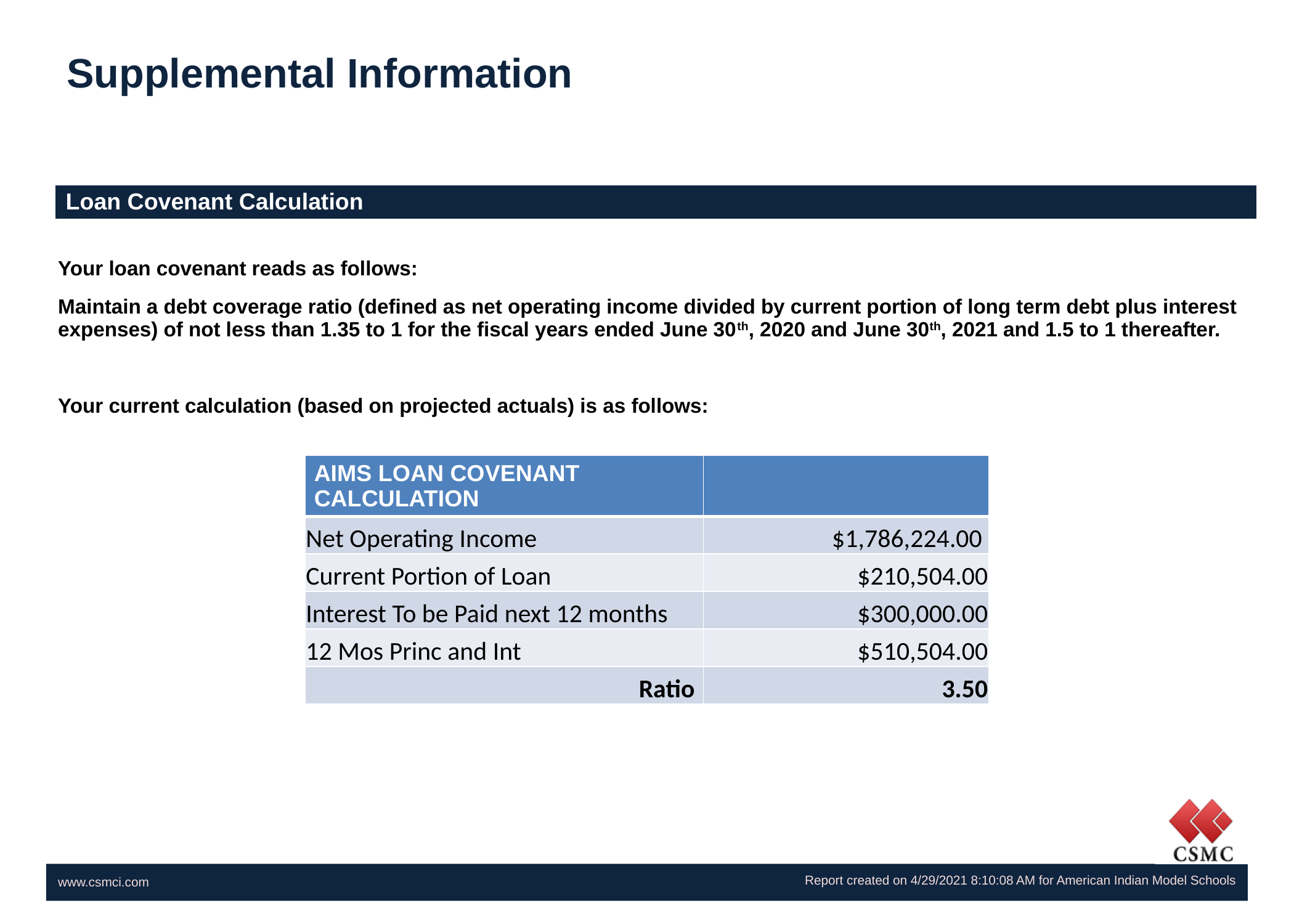

Supplemental Information

| Loan Covenant Calculation |
| --- |
| Your loan covenant reads as follows: Maintain a debt coverage ratio (defined as net operating income divided by current portion of long term debt plus interest expenses) of not less than 1.35 to 1 for the fiscal years ended June 30th, 2020 and June 30th, 2021 and 1.5 to 1 thereafter. Your current calculation (based on projected actuals) is as follows: |
|  |
|  |
|  |
| AIMS LOAN COVENANT CALCULATION |  |
| --- | --- |
| Net Operating Income | $1,786,224.00 |
| Current Portion of Loan | $210,504.00 |
| Interest To be Paid next 12 months | $300,000.00 |
| 12 Mos Princ and Int | $510,504.00 |
| Ratio | 3.50 |

www.csmci.com
Report created on 4/29/2021 8:10:08 AM for American Indian Model Schools